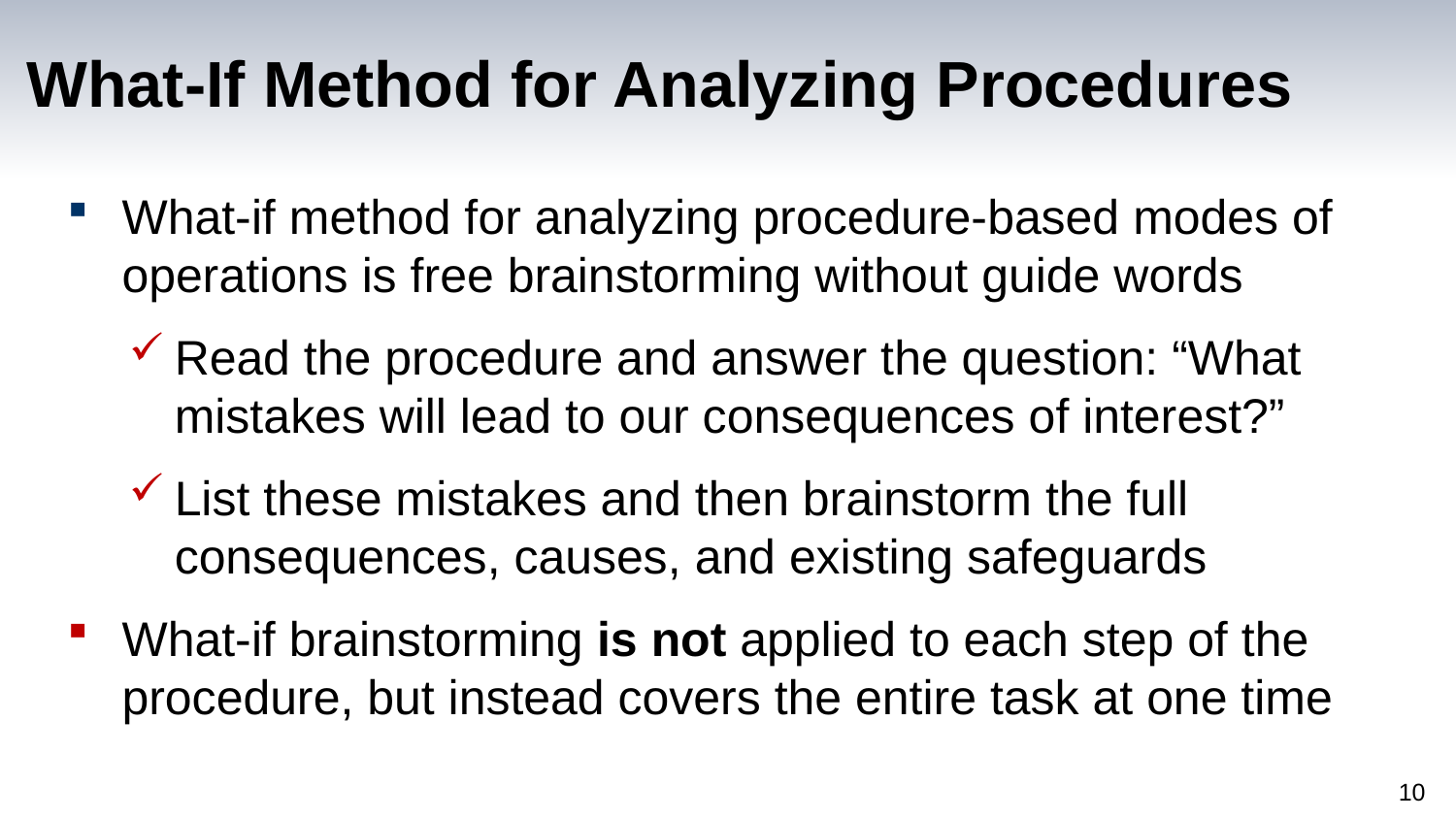

What-If Method for Analyzing Procedures
What-if method for analyzing procedure-based modes of operations is free brainstorming without guide words
Read the procedure and answer the question: “What mistakes will lead to our consequences of interest?”
List these mistakes and then brainstorm the full consequences, causes, and existing safeguards
What-if brainstorming is not applied to each step of the procedure, but instead covers the entire task at one time
10